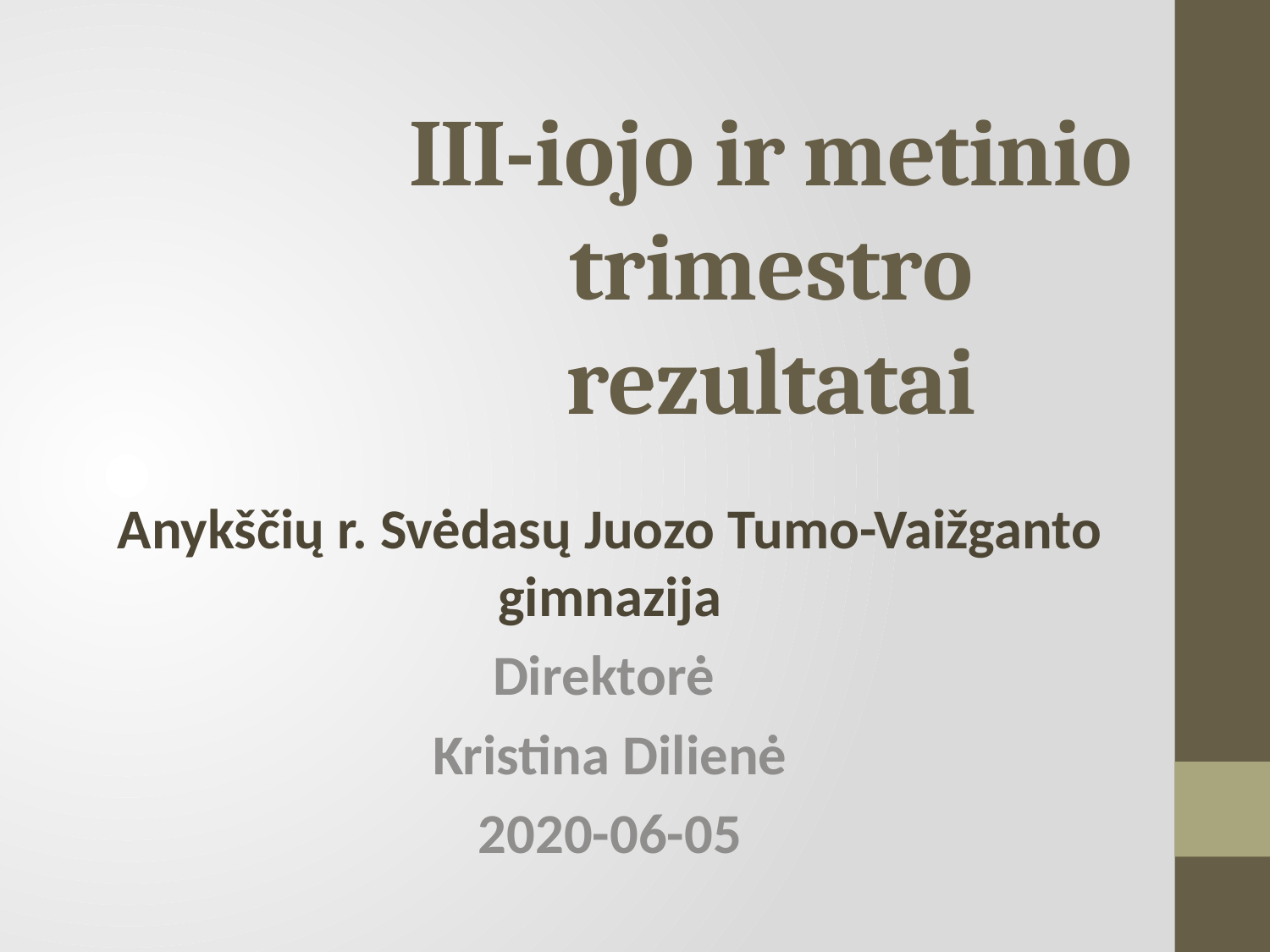

# III-iojo ir metinio trimestro rezultatai
Anykščių r. Svėdasų Juozo Tumo-Vaižganto gimnazija
Direktorė
Kristina Dilienė
2020-06-05